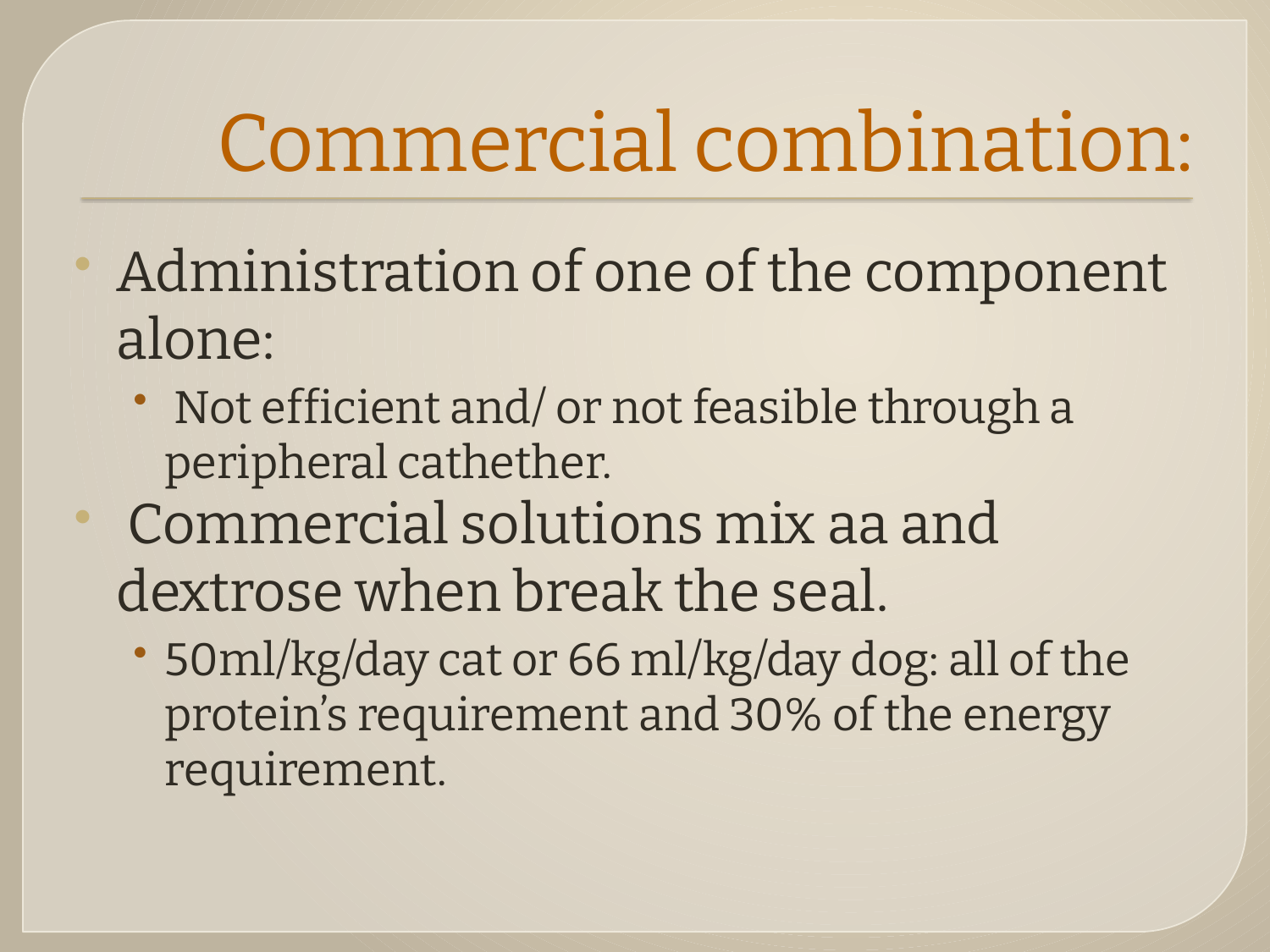

# Commercial combination:
Administration of one of the component alone:
 Not efficient and/ or not feasible through a peripheral cathether.
 Commercial solutions mix aa and dextrose when break the seal.
50ml/kg/day cat or 66 ml/kg/day dog: all of the protein’s requirement and 30% of the energy requirement.